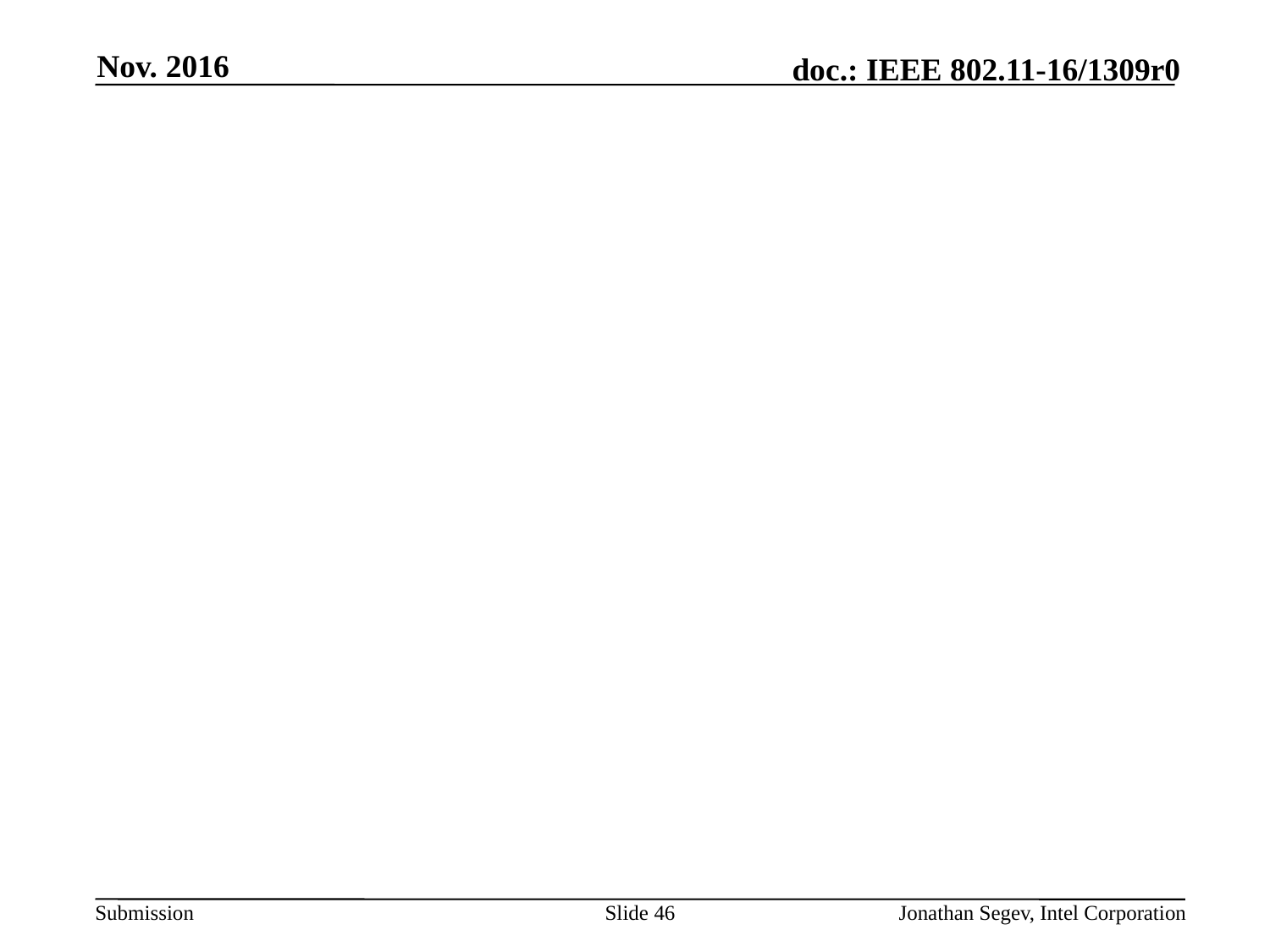

Nov. 2016
#

Slide 46
Jonathan Segev, Intel Corporation